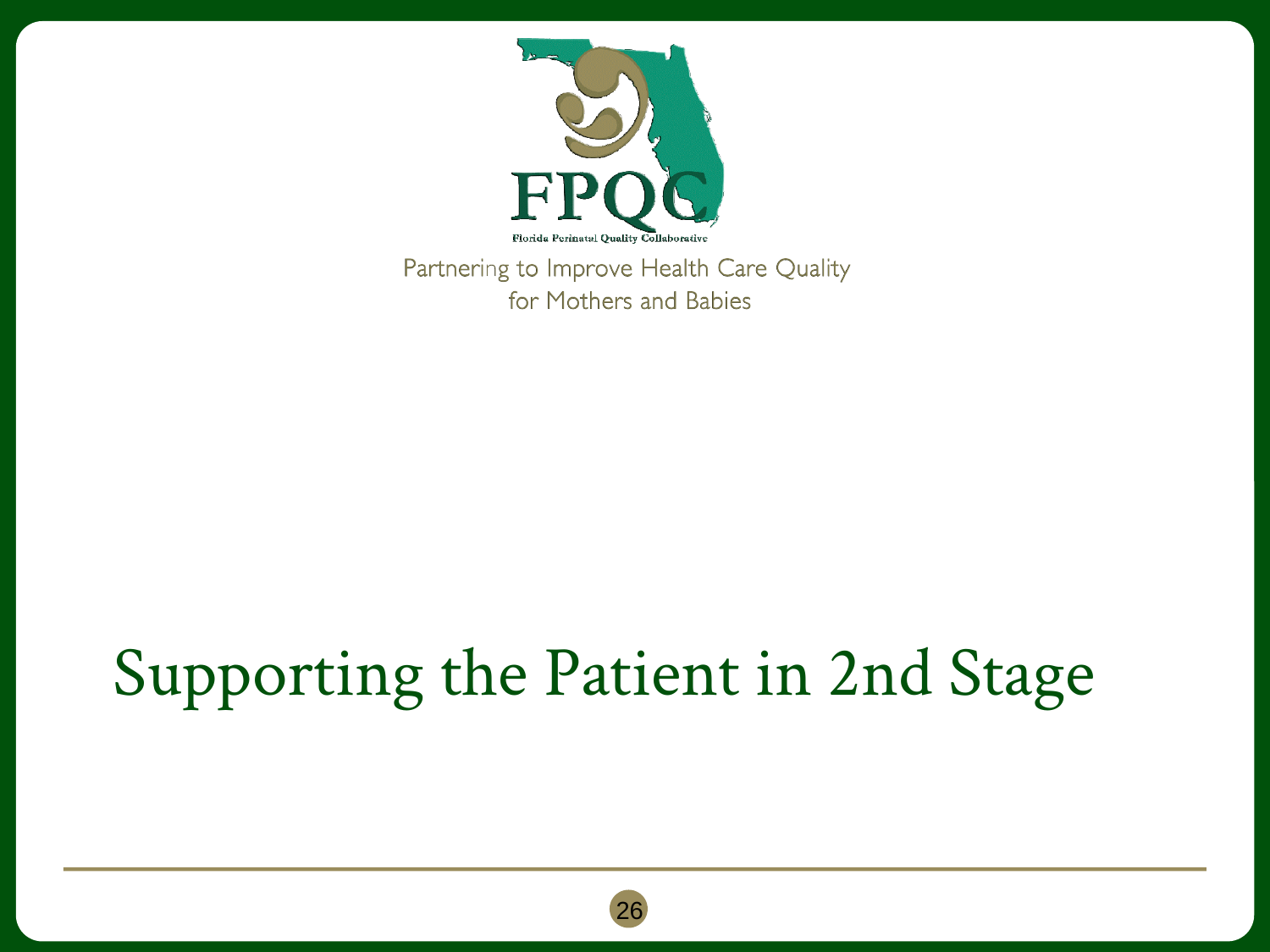

# Supporting the Patient in 2nd Stage
26